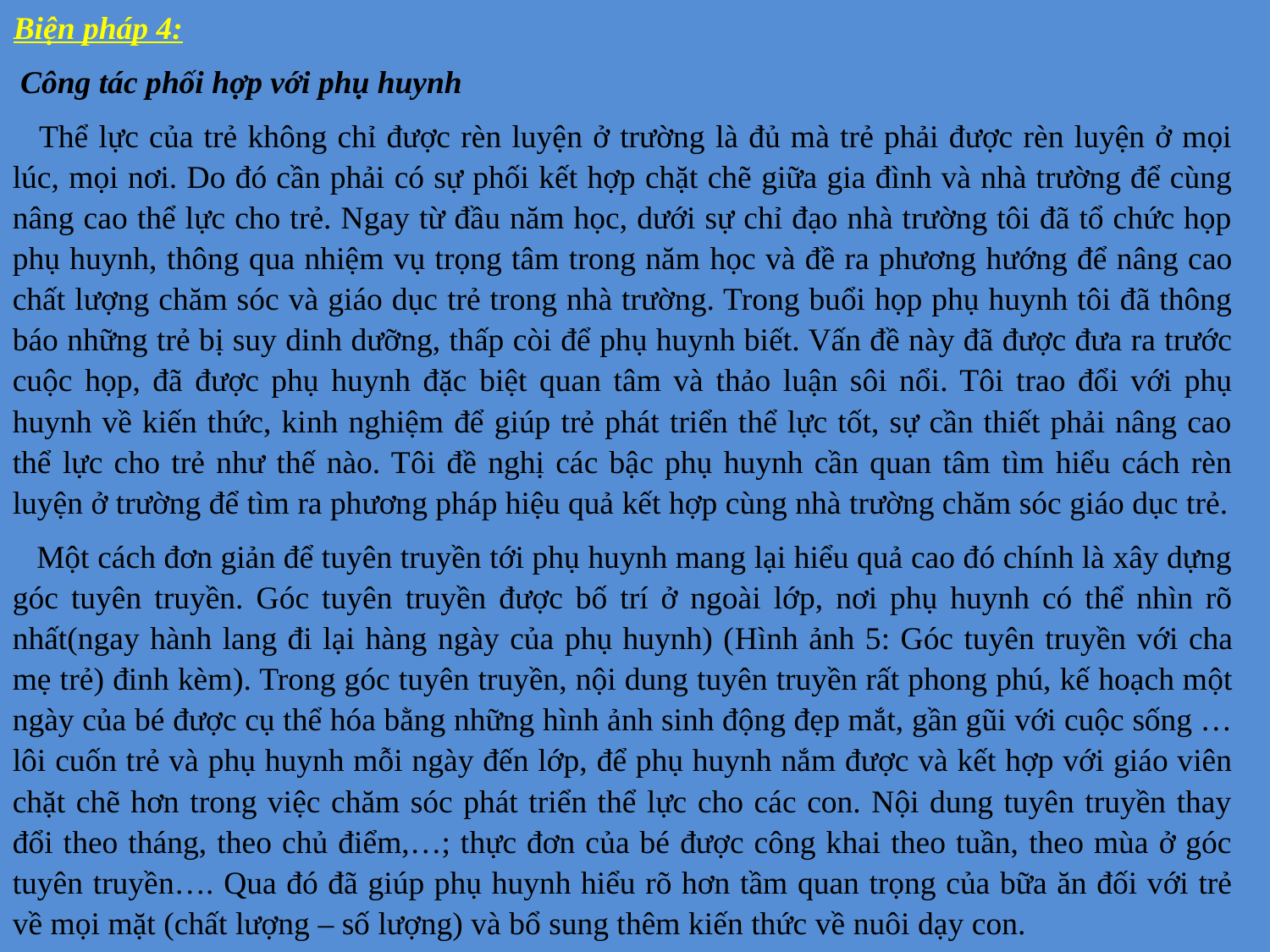

Biện pháp 4:
 Công tác phối hợp với phụ huynh
   Thể lực của trẻ không chỉ được rèn luyện ở trường là đủ mà trẻ phải được rèn luyện ở mọi lúc, mọi nơi. Do đó cần phải có sự phối kết hợp chặt chẽ giữa gia đình và nhà trường để cùng nâng cao thể lực cho trẻ. Ngay từ đầu năm học, dưới sự chỉ đạo nhà trường tôi đã tổ chức họp phụ huynh, thông qua nhiệm vụ trọng tâm trong năm học và đề ra phương hướng để nâng cao chất lượng chăm sóc và giáo dục trẻ trong nhà trường. Trong buổi họp phụ huynh tôi đã thông báo những trẻ bị suy dinh dưỡng, thấp còi để phụ huynh biết. Vấn đề này đã được đưa ra trước cuộc họp, đã được phụ huynh đặc biệt quan tâm và thảo luận sôi nổi. Tôi trao đổi với phụ huynh về kiến thức, kinh nghiệm để giúp trẻ phát triển thể lực tốt, sự cần thiết phải nâng cao thể lực cho trẻ như thế nào. Tôi đề nghị các bậc phụ huynh cần quan tâm tìm hiểu cách rèn luyện ở trường để tìm ra phương pháp hiệu quả kết hợp cùng nhà trường chăm sóc giáo dục trẻ.
   Một cách đơn giản để tuyên truyền tới phụ huynh mang lại hiểu quả cao đó chính là xây dựng góc tuyên truyền. Góc tuyên truyền được bố trí ở ngoài lớp, nơi phụ huynh có thể nhìn rõ nhất(ngay hành lang đi lại hàng ngày của phụ huynh) (Hình ảnh 5: Góc tuyên truyền với cha mẹ trẻ) đinh kèm). Trong góc tuyên truyền, nội dung tuyên truyền rất phong phú, kế hoạch một ngày của bé được cụ thể hóa bằng những hình ảnh sinh động đẹp mắt, gần gũi với cuộc sống …lôi cuốn trẻ và phụ huynh mỗi ngày đến lớp, để phụ huynh nắm được và kết hợp với giáo viên chặt chẽ hơn trong việc chăm sóc phát triển thể lực cho các con. Nội dung tuyên truyền thay đổi theo tháng, theo chủ điểm,…; thực đơn của bé được công khai theo tuần, theo mùa ở góc tuyên truyền…. Qua đó đã giúp phụ huynh hiểu rõ hơn tầm quan trọng của bữa ăn đối với trẻ về mọi mặt (chất lượng – số lượng) và bổ sung thêm kiến thức về nuôi dạy con.